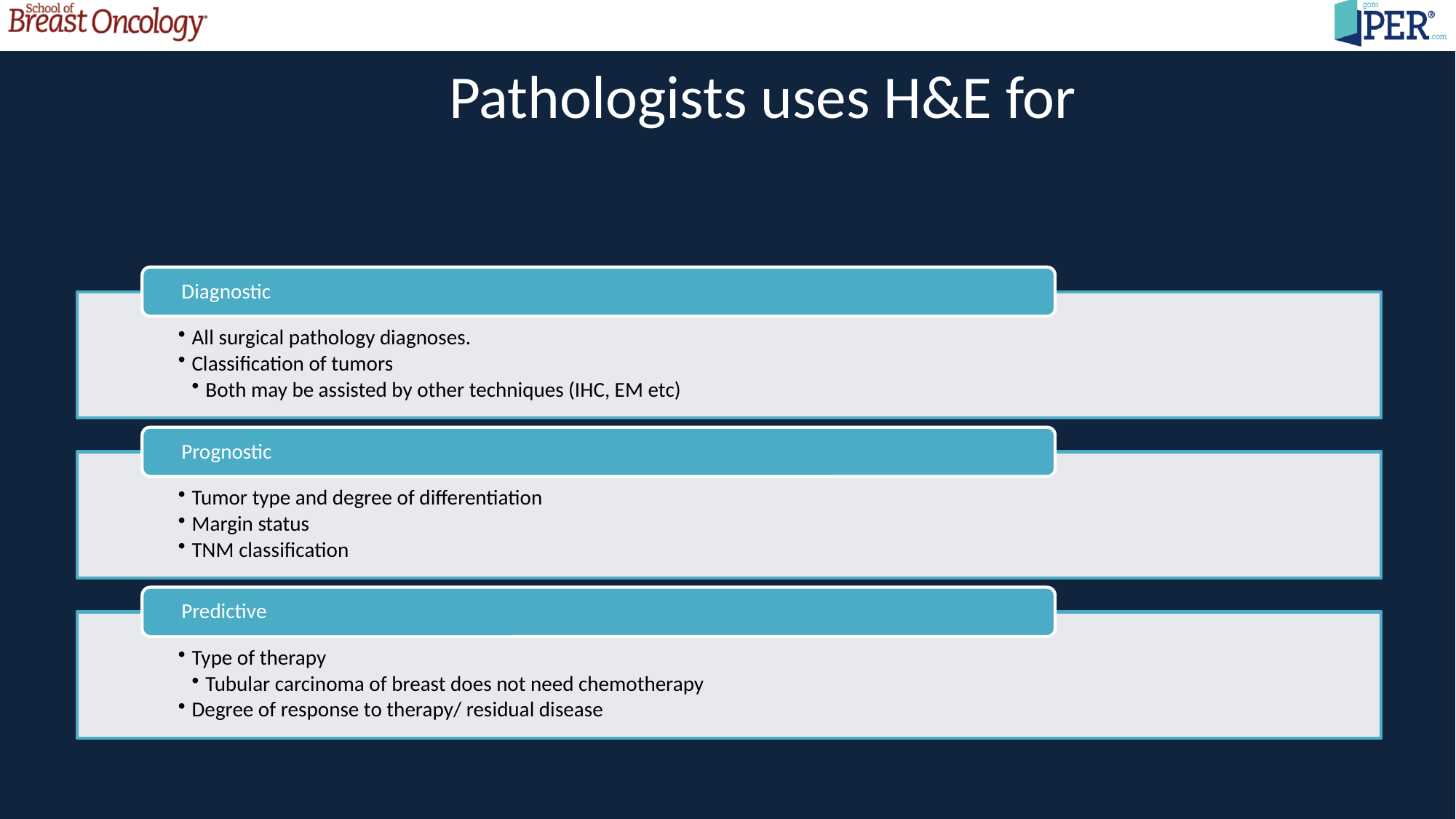

# Pathologists uses H&E for
All surgical pathology diagnoses.
Classification of tumors
Both may be assisted by other techniques (IHC, EM etc)
Diagnostic
Tumor type and degree of differentiation
Margin status
TNM classification
Prognostic
Type of therapy
Tubular carcinoma of breast does not need chemotherapy
Degree of response to therapy/ residual disease
Predictive